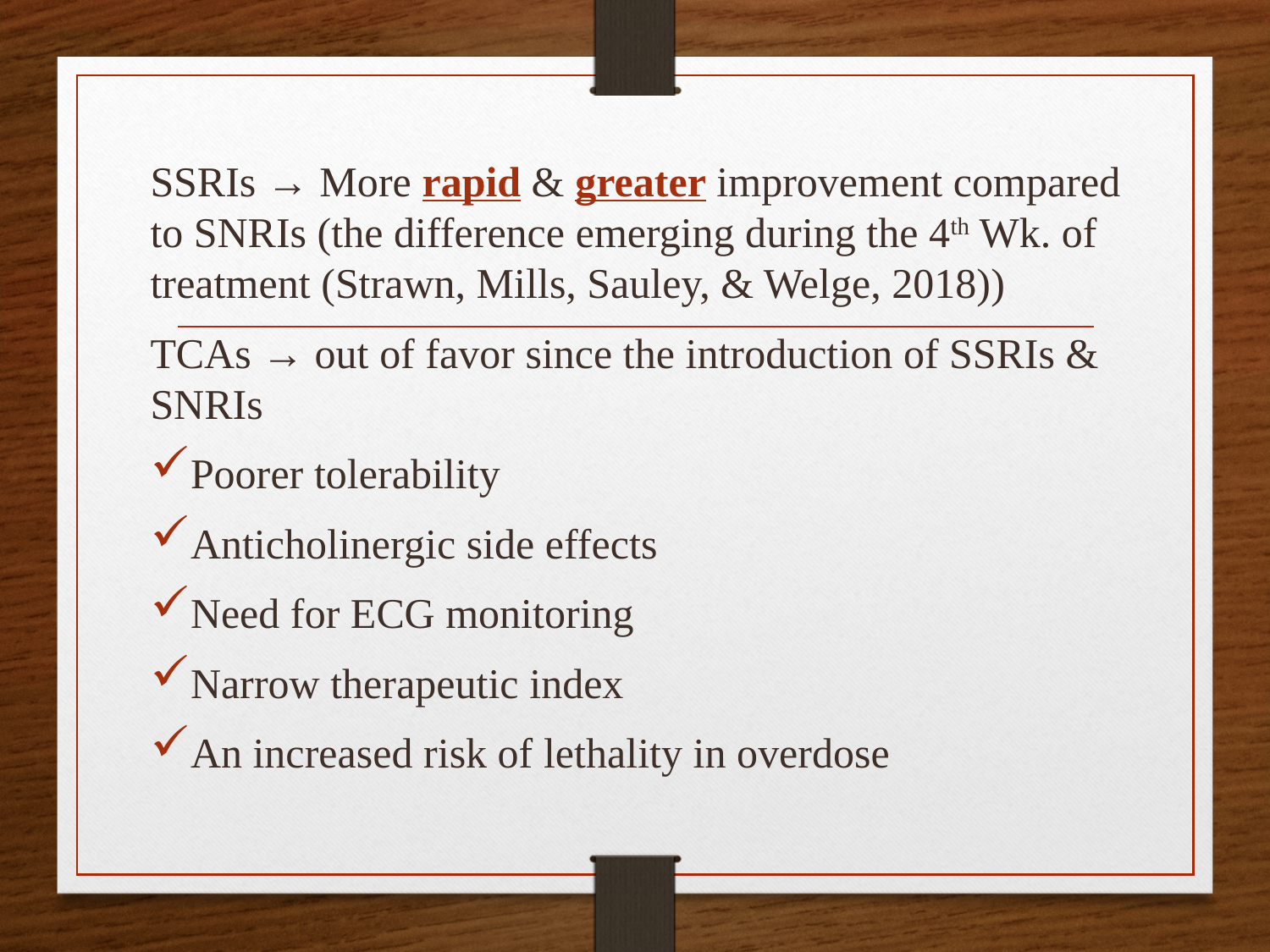

SSRIs → More rapid & greater improvement compared to SNRIs (the difference emerging during the 4th Wk. of treatment (Strawn, Mills, Sauley, & Welge, 2018))
TCAs → out of favor since the introduction of SSRIs & SNRIs
Poorer tolerability
Anticholinergic side effects
Need for ECG monitoring
Narrow therapeutic index
An increased risk of lethality in overdose